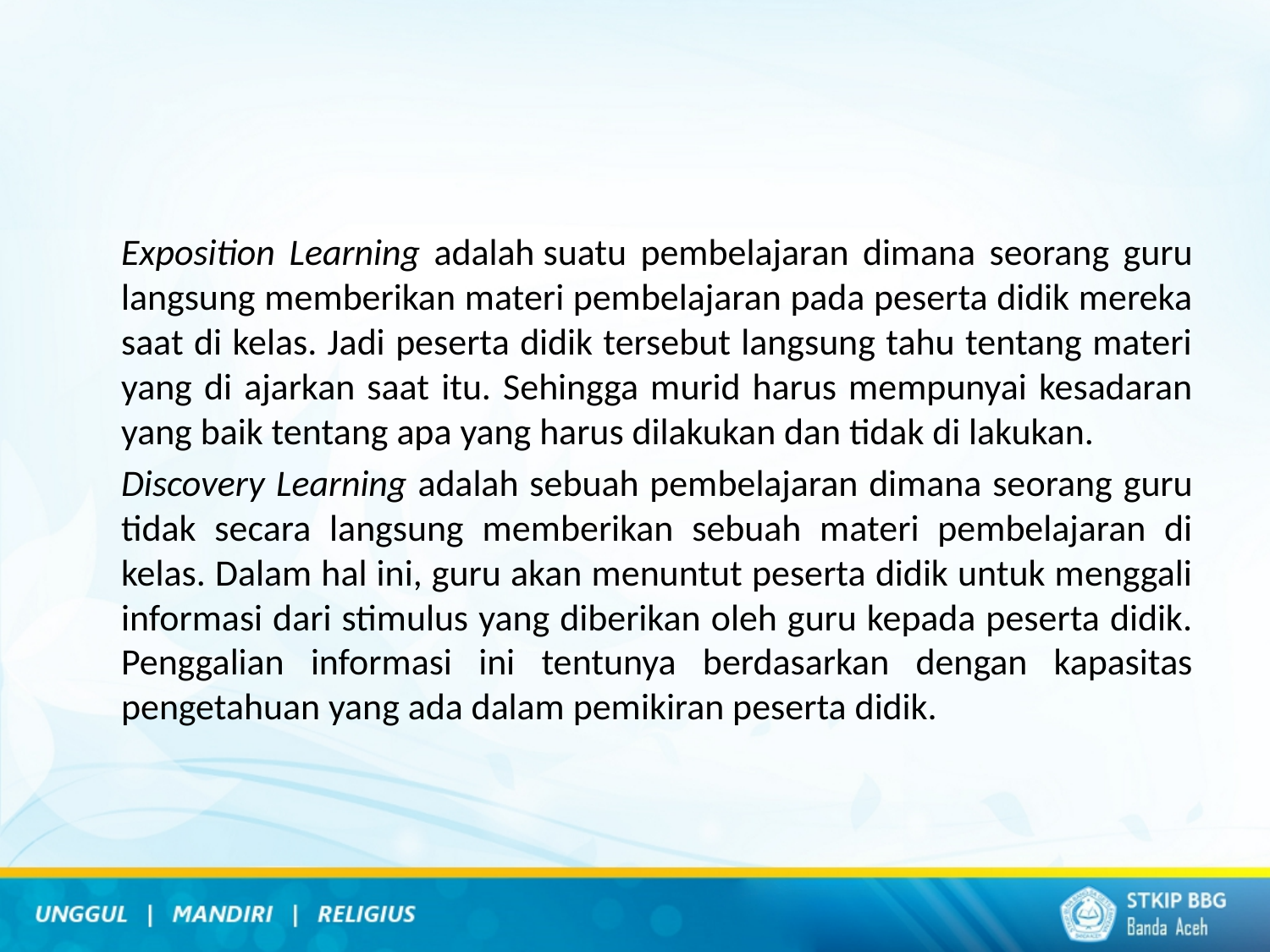

#
		Exposition Learning adalah suatu pembelajaran dimana seorang guru langsung memberikan materi pembelajaran pada peserta didik mereka saat di kelas. Jadi peserta didik tersebut langsung tahu tentang materi yang di ajarkan saat itu. Sehingga murid harus mempunyai kesadaran yang baik tentang apa yang harus dilakukan dan tidak di lakukan.
		Discovery Learning adalah sebuah pembelajaran dimana seorang guru tidak secara langsung memberikan sebuah materi pembelajaran di kelas. Dalam hal ini, guru akan menuntut peserta didik untuk menggali informasi dari stimulus yang diberikan oleh guru kepada peserta didik. Penggalian informasi ini tentunya berdasarkan dengan kapasitas pengetahuan yang ada dalam pemikiran peserta didik.